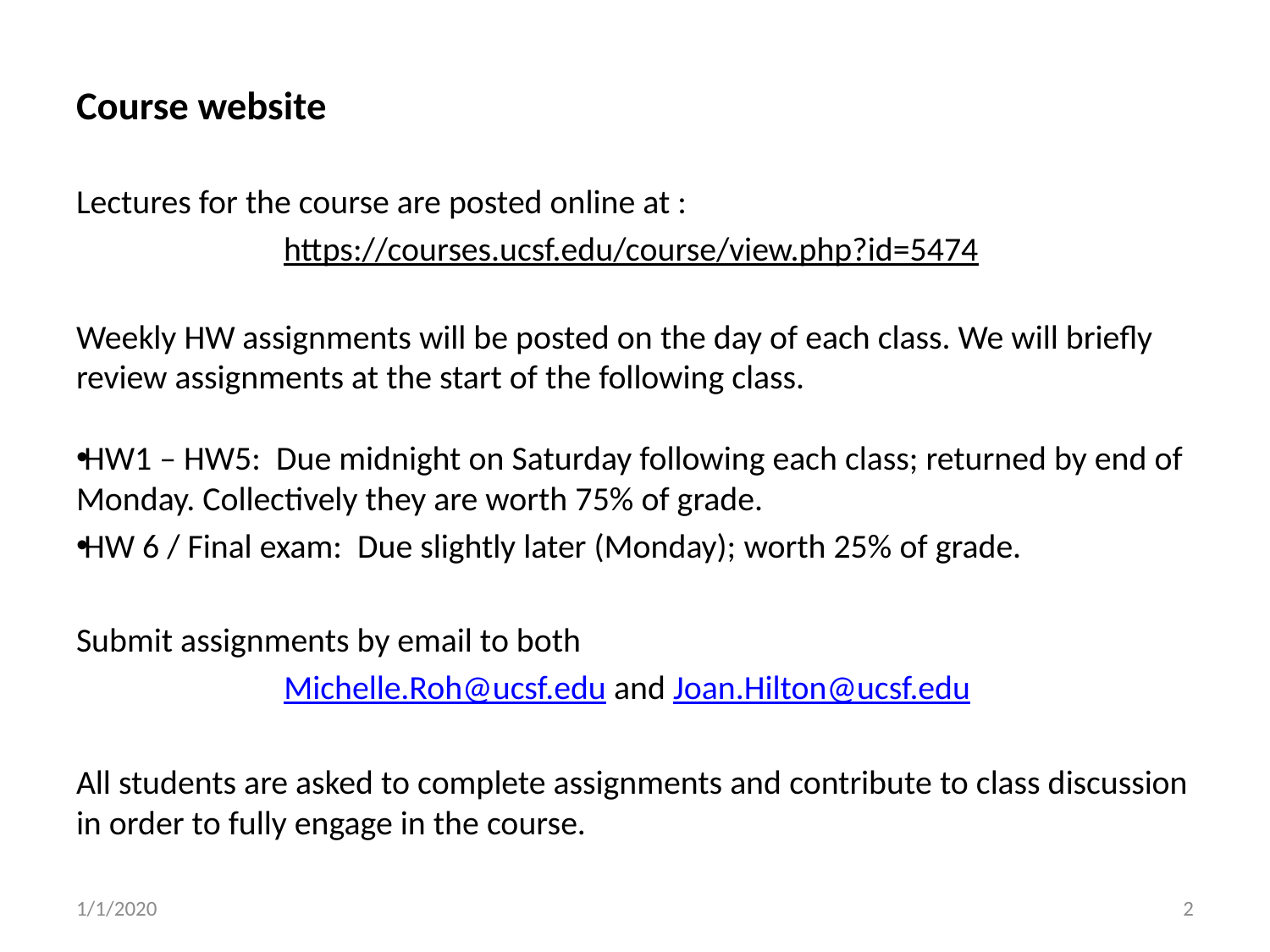

Course website

Lectures for the course are posted online at :
https://courses.ucsf.edu/course/view.php?id=5474

Weekly HW assignments will be posted on the day of each class. We will briefly review assignments at the start of the following class.

HW1 – HW5:  Due midnight on Saturday following each class; returned by end of Monday. Collectively they are worth 75% of grade.
HW 6 / Final exam:  Due slightly later (Monday); worth 25% of grade.

Submit assignments by email to both
Michelle.Roh@ucsf.edu and Joan.Hilton@ucsf.edu

All students are asked to complete assignments and contribute to class discussion in order to fully engage in the course.
1/1/2020
2